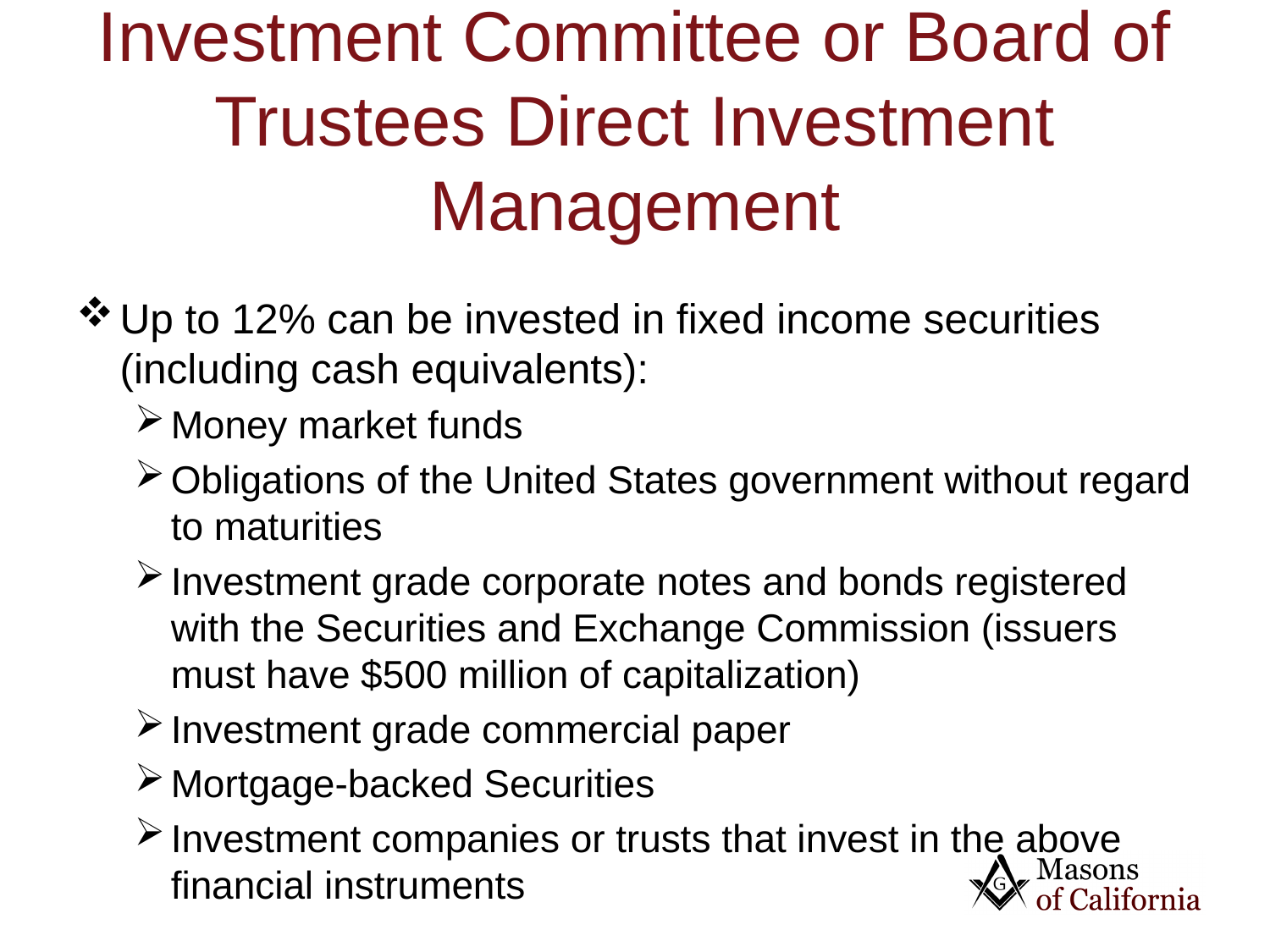

# Investment Committee or Board of Trustees Direct Investment Management
Up to 12% can be invested in fixed income securities (including cash equivalents):
Money market funds
Obligations of the United States government without regard to maturities
Investment grade corporate notes and bonds registered with the Securities and Exchange Commission (issuers must have $500 million of capitalization)
Investment grade commercial paper
Mortgage-backed Securities
Investment companies or trusts that invest in the above financial instruments